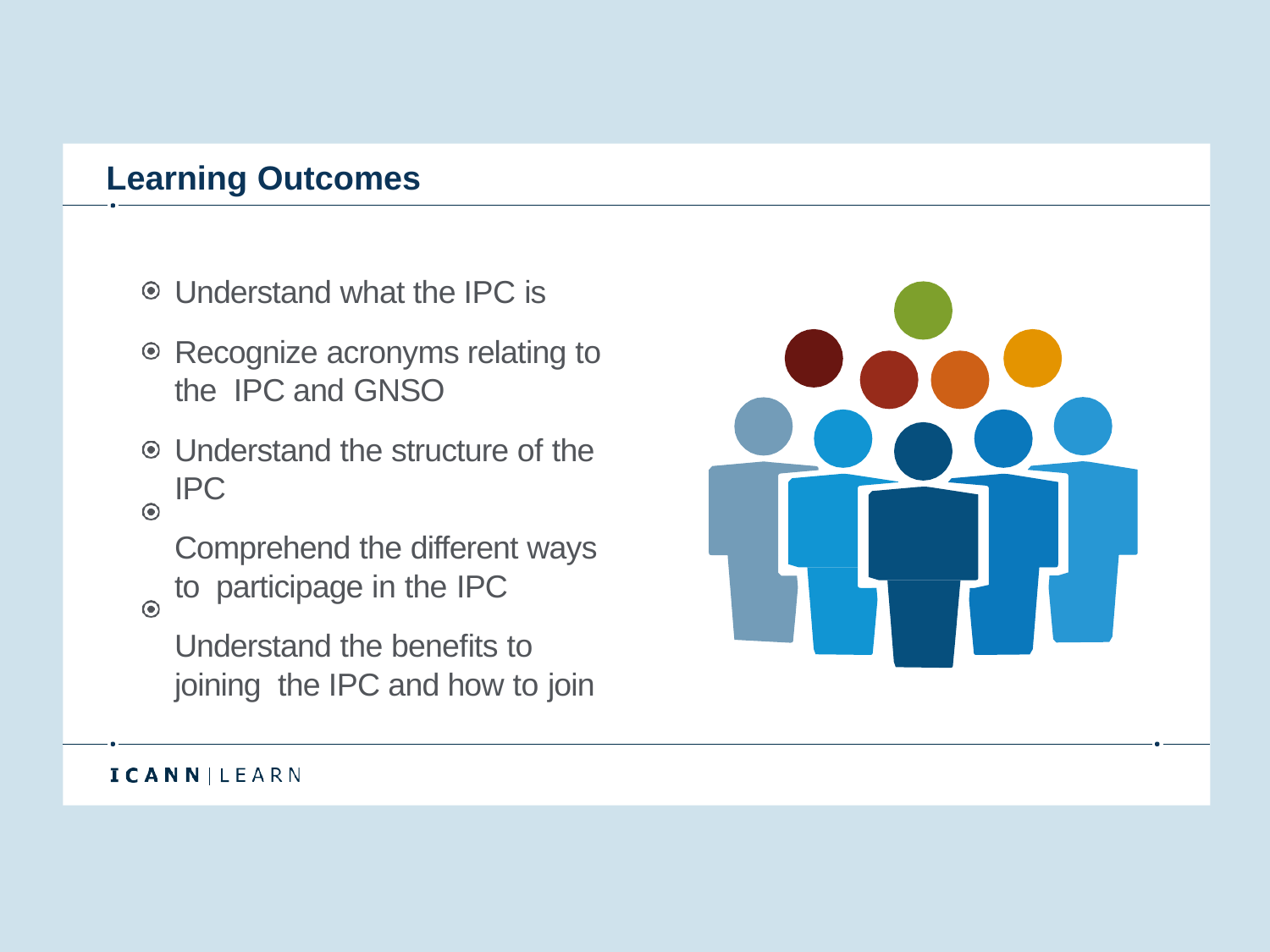

# Learning Outcomes

Understand what the IPC is
Recognize acronyms relating to the  IPC and GNSO
Understand the structure of the IPC
Comprehend the different ways to  participage in the IPC
Understand the beneﬁts to joining  the IPC and how to join